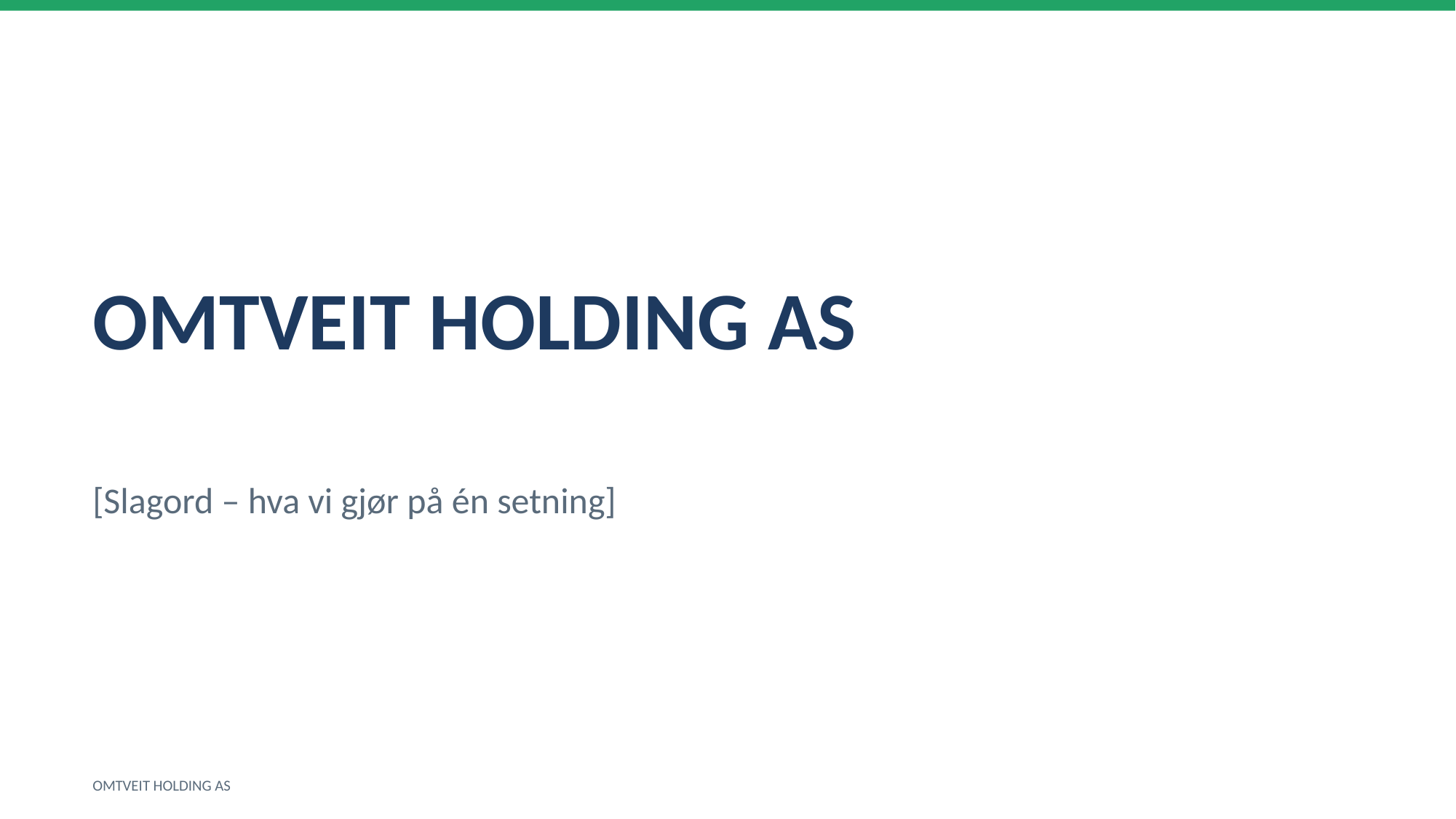

OMTVEIT HOLDING AS
[Slagord – hva vi gjør på én setning]
OMTVEIT HOLDING AS